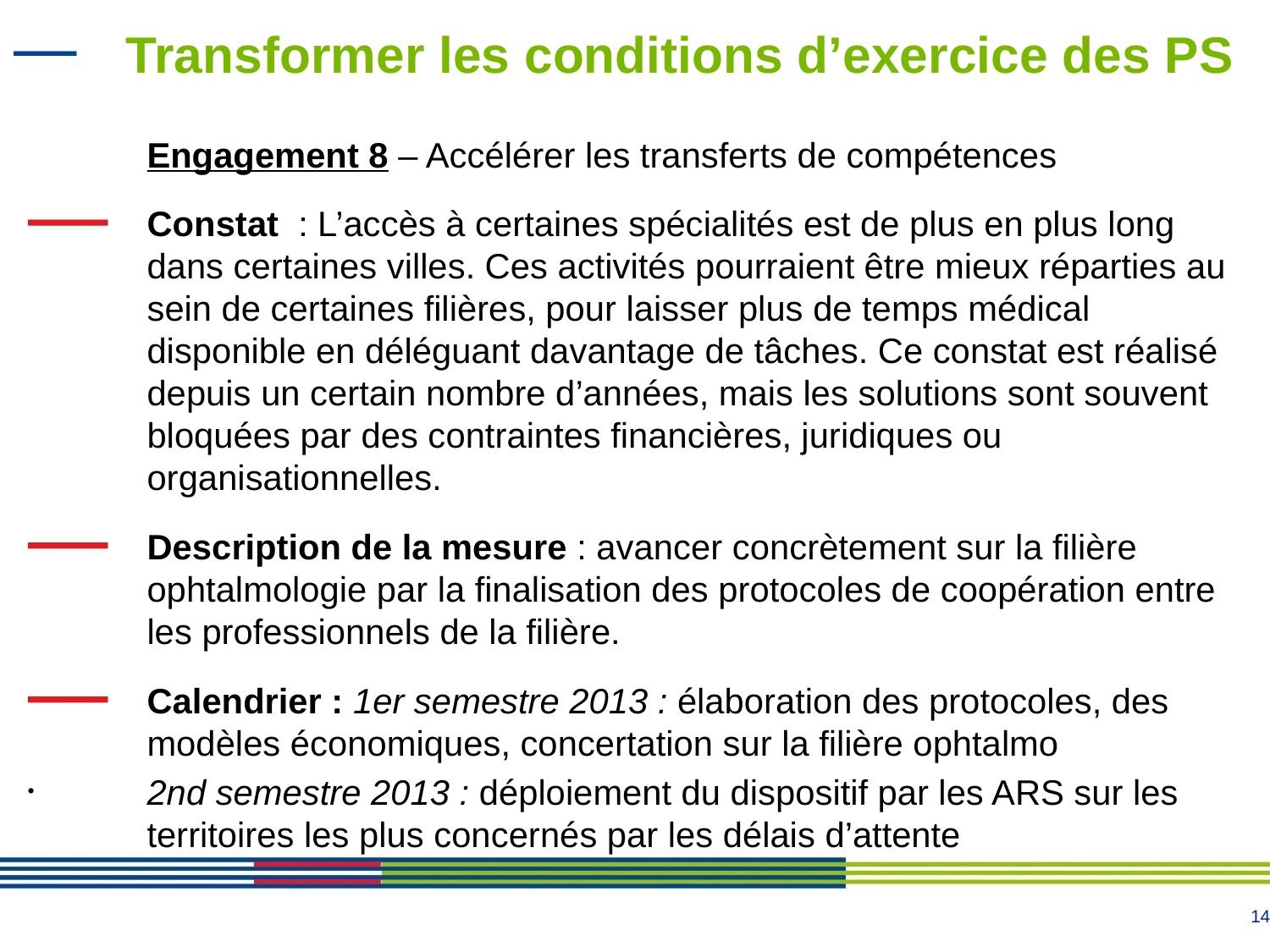

# Transformer les conditions d’exercice des PS
	Engagement 8 – Accélérer les transferts de compétences

Constat  : L’accès à certaines spécialités est de plus en plus long dans certaines villes. Ces activités pourraient être mieux réparties au sein de certaines filières, pour laisser plus de temps médical disponible en déléguant davantage de tâches. Ce constat est réalisé depuis un certain nombre d’années, mais les solutions sont souvent bloquées par des contraintes financières, juridiques ou organisationnelles.

Description de la mesure : avancer concrètement sur la filière ophtalmologie par la finalisation des protocoles de coopération entre les professionnels de la filière.

Calendrier : 1er semestre 2013 : élaboration des protocoles, des modèles économiques, concertation sur la filière ophtalmo
2nd semestre 2013 : déploiement du dispositif par les ARS sur les territoires les plus concernés par les délais d’attente